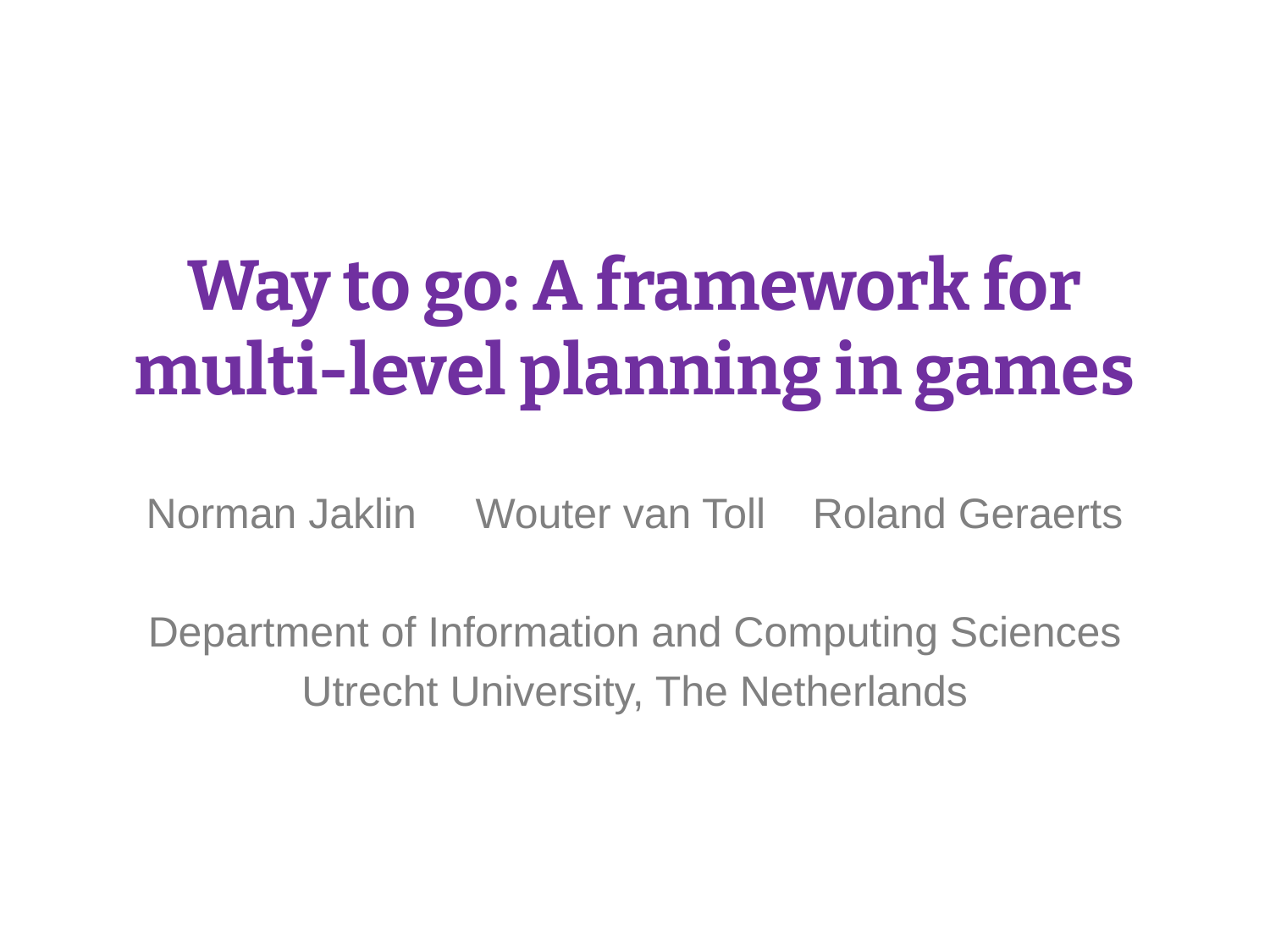

# Way to go: A framework for multi-level planning in games
Norman Jaklin     Wouter van Toll    Roland Geraerts

Department of Information and Computing Sciences
Utrecht University, The Netherlands